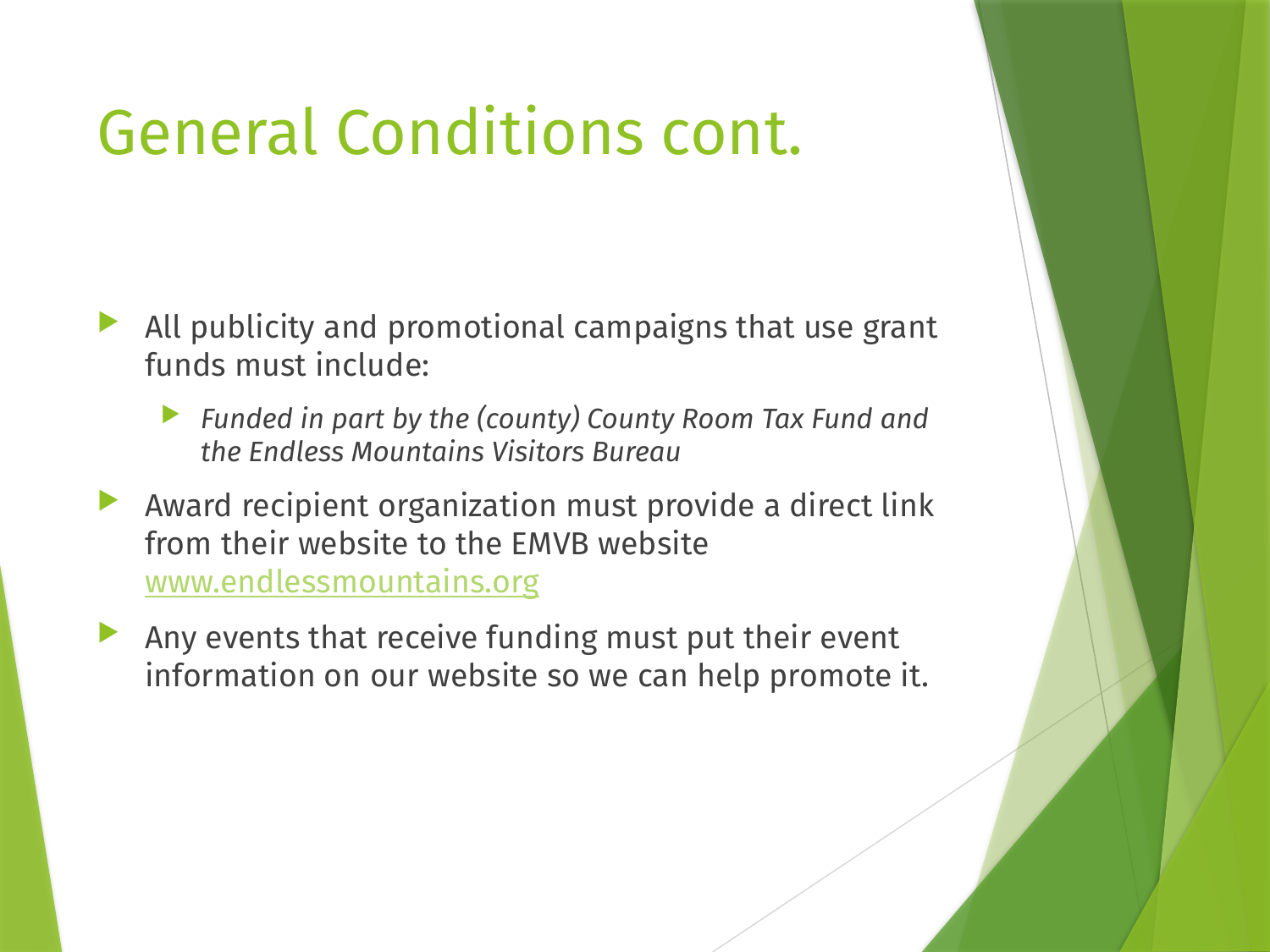

# General Conditions cont.
All publicity and promotional campaigns that use grant funds must include:
Funded in part by the (county) County Room Tax Fund and the Endless Mountains Visitors Bureau
Award recipient organization must provide a direct link from their website to the EMVB website www.endlessmountains.org
Any events that receive funding must put their event information on our website so we can help promote it.